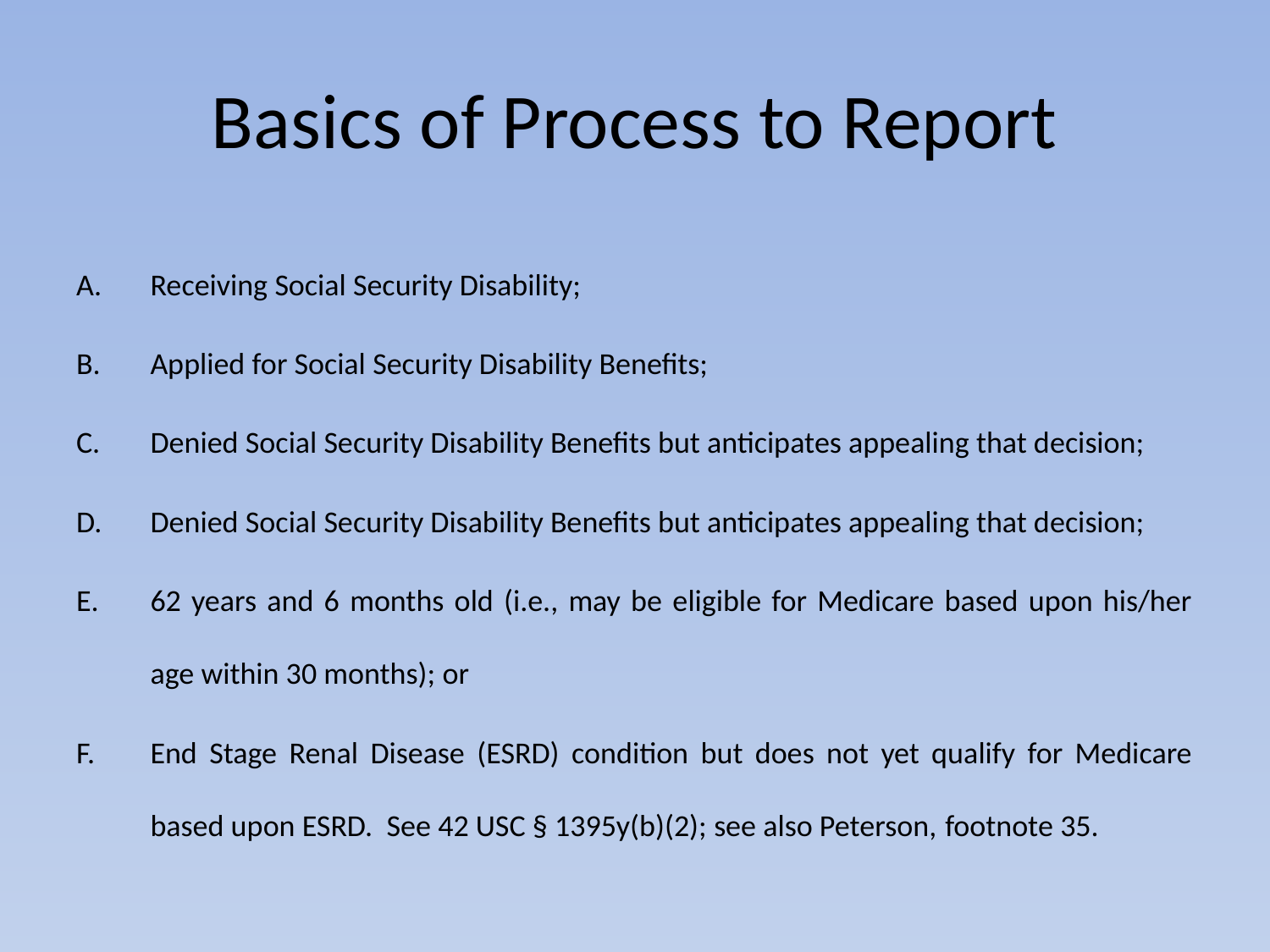

# Basics of Process to Report
Receiving Social Security Disability;
Applied for Social Security Disability Benefits;
Denied Social Security Disability Benefits but anticipates appealing that decision;
Denied Social Security Disability Benefits but anticipates appealing that decision;
62 years and 6 months old (i.e., may be eligible for Medicare based upon his/her age within 30 months); or
End Stage Renal Disease (ESRD) condition but does not yet qualify for Medicare based upon ESRD.  See 42 USC § 1395y(b)(2); see also Peterson, footnote 35.